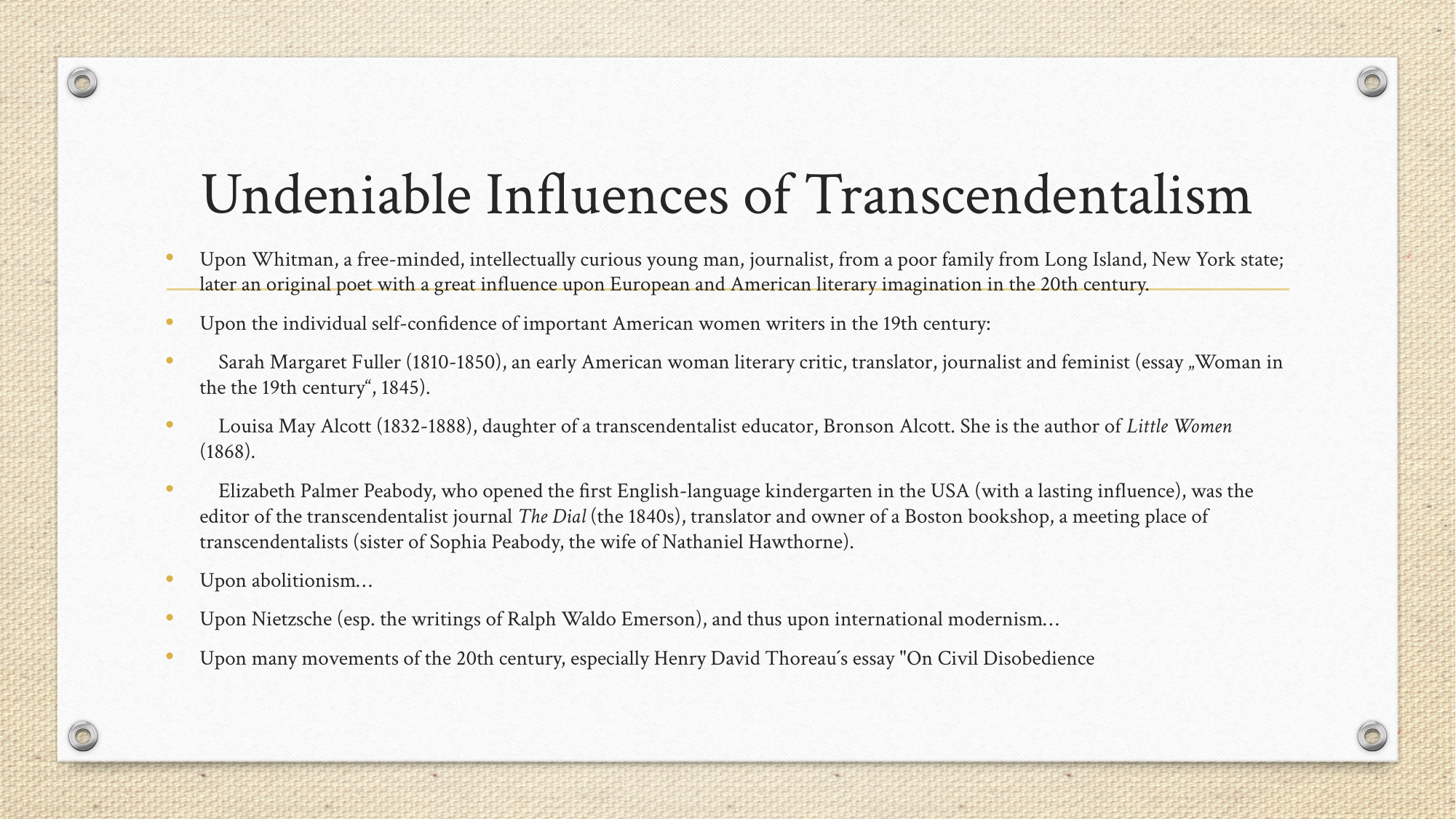

# Undeniable Influences of Transcendentalism
Upon Whitman, a free-minded, intellectually curious young man, journalist, from a poor family from Long Island, New York state; later an original poet with a great influence upon European and American literary imagination in the 20th century.
Upon the individual self-confidence of important American women writers in the 19th century:
    Sarah Margaret Fuller (1810-1850), an early American woman literary critic, translator, journalist and feminist (essay „Woman in the the 19th century“, 1845).
    Louisa May Alcott (1832-1888), daughter of a transcendentalist educator, Bronson Alcott. She is the author of Little Women (1868).
    Elizabeth Palmer Peabody, who opened the first English-language kindergarten in the USA (with a lasting influence), was the editor of the transcendentalist journal The Dial (the 1840s), translator and owner of a Boston bookshop, a meeting place of transcendentalists (sister of Sophia Peabody, the wife of Nathaniel Hawthorne).
Upon abolitionism…
Upon Nietzsche (esp. the writings of Ralph Waldo Emerson), and thus upon international modernism…
Upon many movements of the 20th century, especially Henry David Thoreau´s essay "On Civil Disobedience